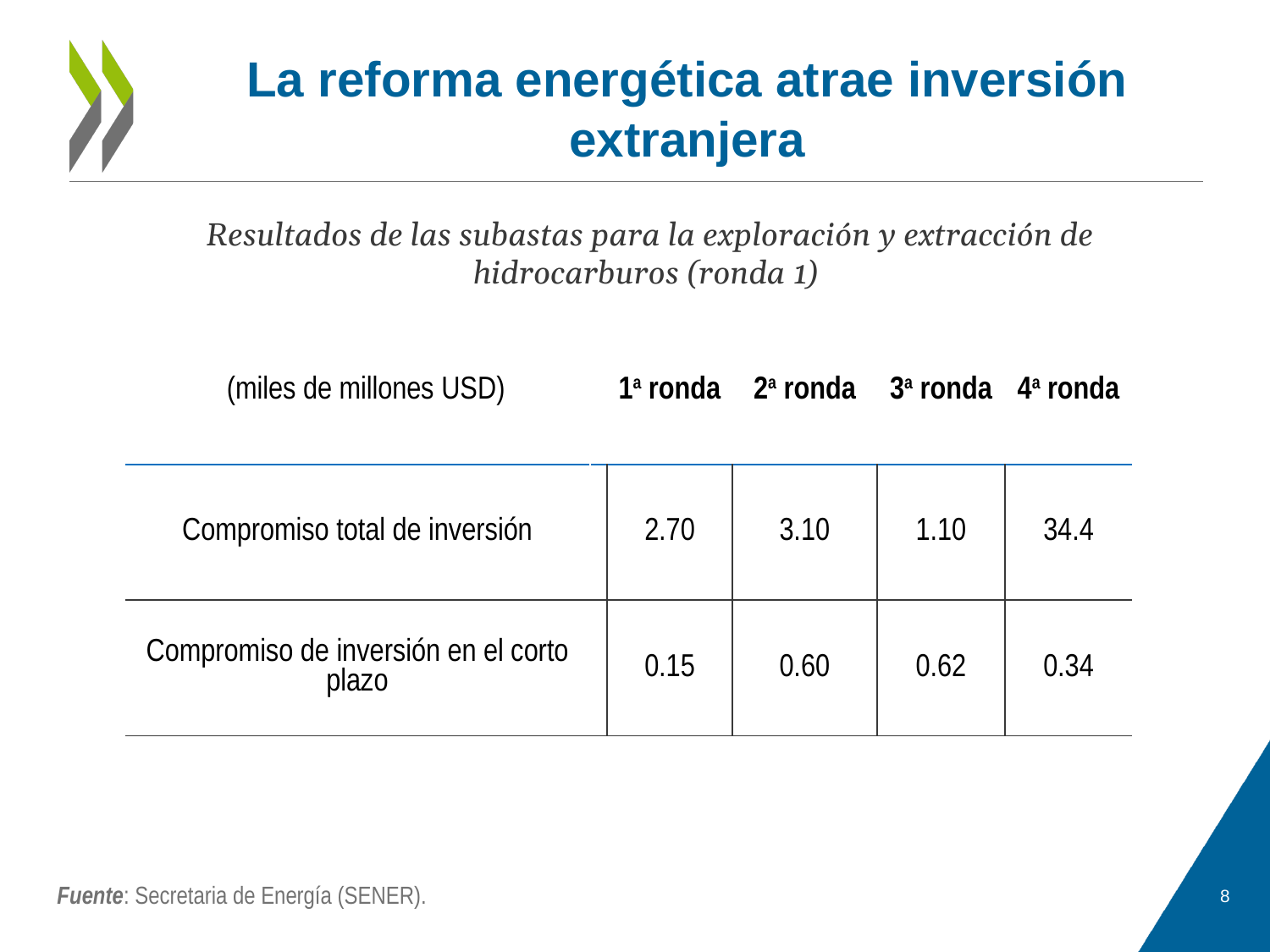

# La reforma energética atrae inversión extranjera
Resultados de las subastas para la exploración y extracción de hidrocarburos (ronda 1)
| (miles de millones USD) |  | 1a ronda | 2a ronda | 3a ronda | 4a ronda |
| --- | --- | --- | --- | --- | --- |
| Compromiso total de inversión |  | 2.70 | 3.10 | 1.10 | 34.4 |
| Compromiso de inversión en el corto plazo |  | 0.15 | 0.60 | 0.62 | 0.34 |
Fuente: Secretaria de Energía (SENER).

8